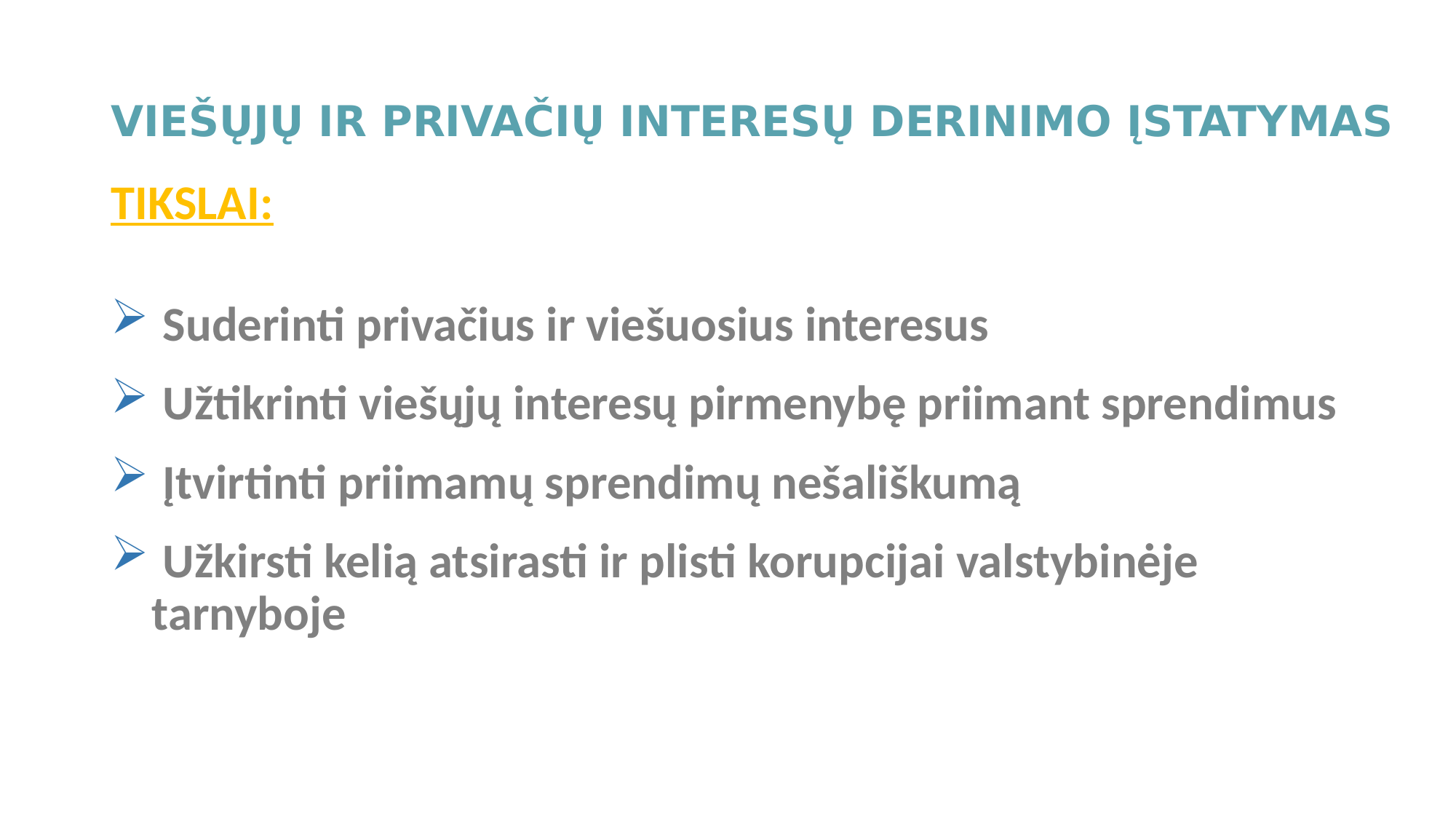

# VIEŠŲJŲ IR PRIVAČIŲ INTERESŲ DERINIMO ĮSTATYMAS
TIKSLAI:

 Suderinti privačius ir viešuosius interesus
 Užtikrinti viešųjų interesų pirmenybę priimant sprendimus
 Įtvirtinti priimamų sprendimų nešališkumą
 Užkirsti kelią atsirasti ir plisti korupcijai valstybinėje tarnyboje